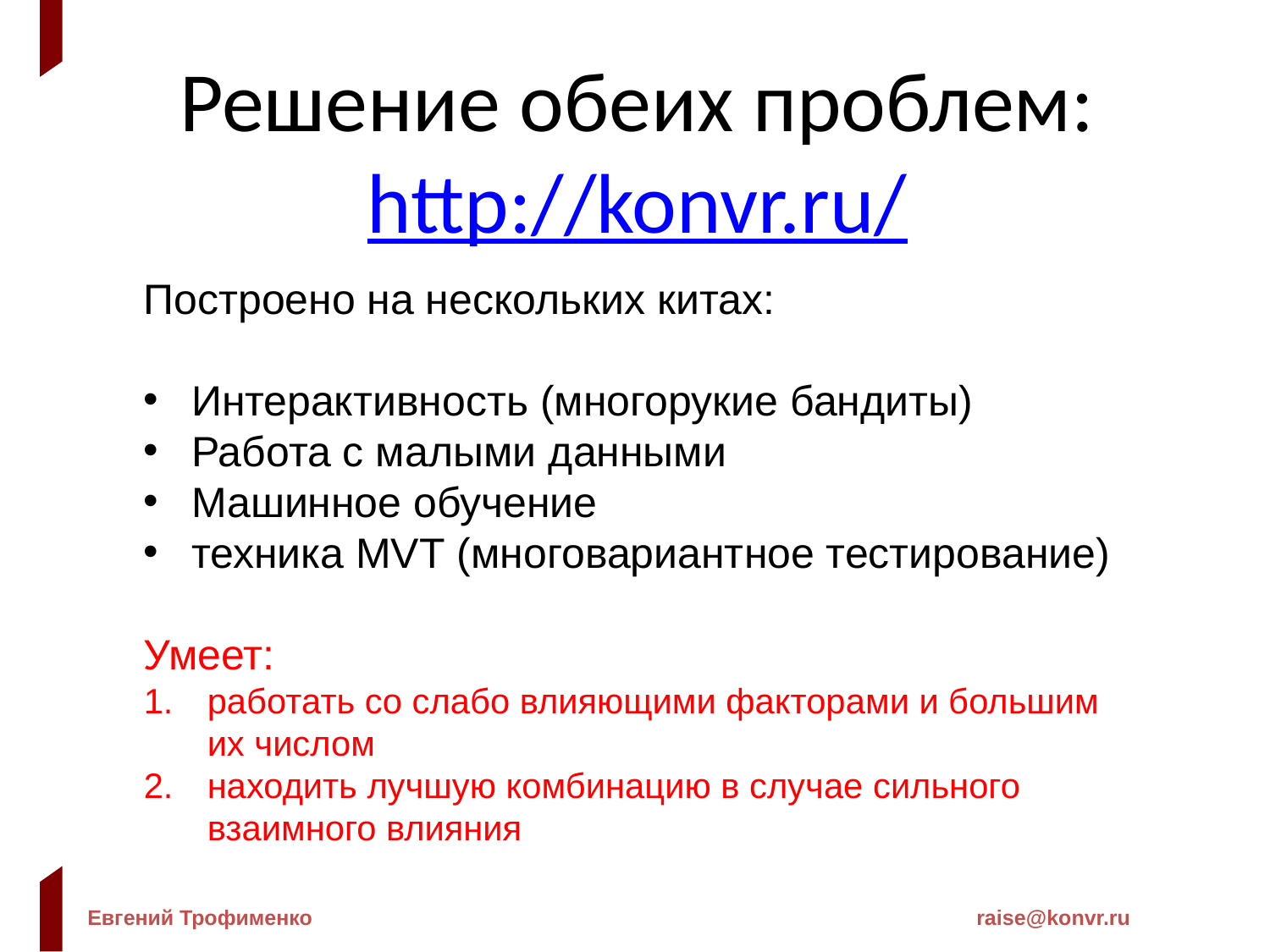

Решение обеих проблем: http://konvr.ru/
Построено на нескольких китах:

Интерактивность (многорукие бандиты)
Работа с малыми данными
Машинное обучение
техника MVT (многовариантное тестирование)

Умеет:
работать со слабо влияющими факторами и большим их числом
находить лучшую комбинацию в случае сильного взаимного влияния